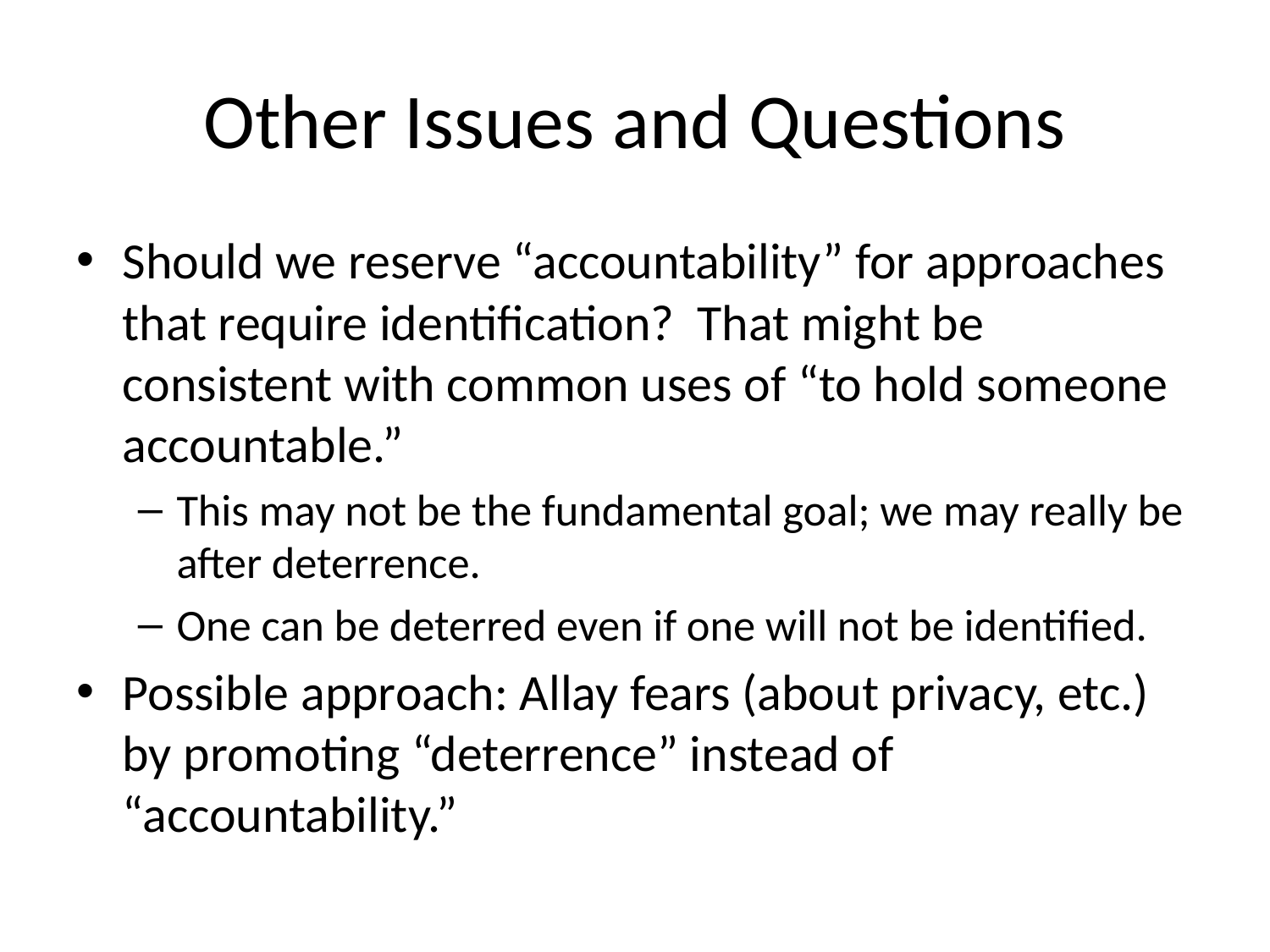

# Other Issues and Questions
Should we reserve “accountability” for approaches that require identification?  That might be consistent with common uses of “to hold someone accountable.”
This may not be the fundamental goal; we may really be after deterrence.
One can be deterred even if one will not be identified.
Possible approach: Allay fears (about privacy, etc.) by promoting “deterrence” instead of “accountability.”